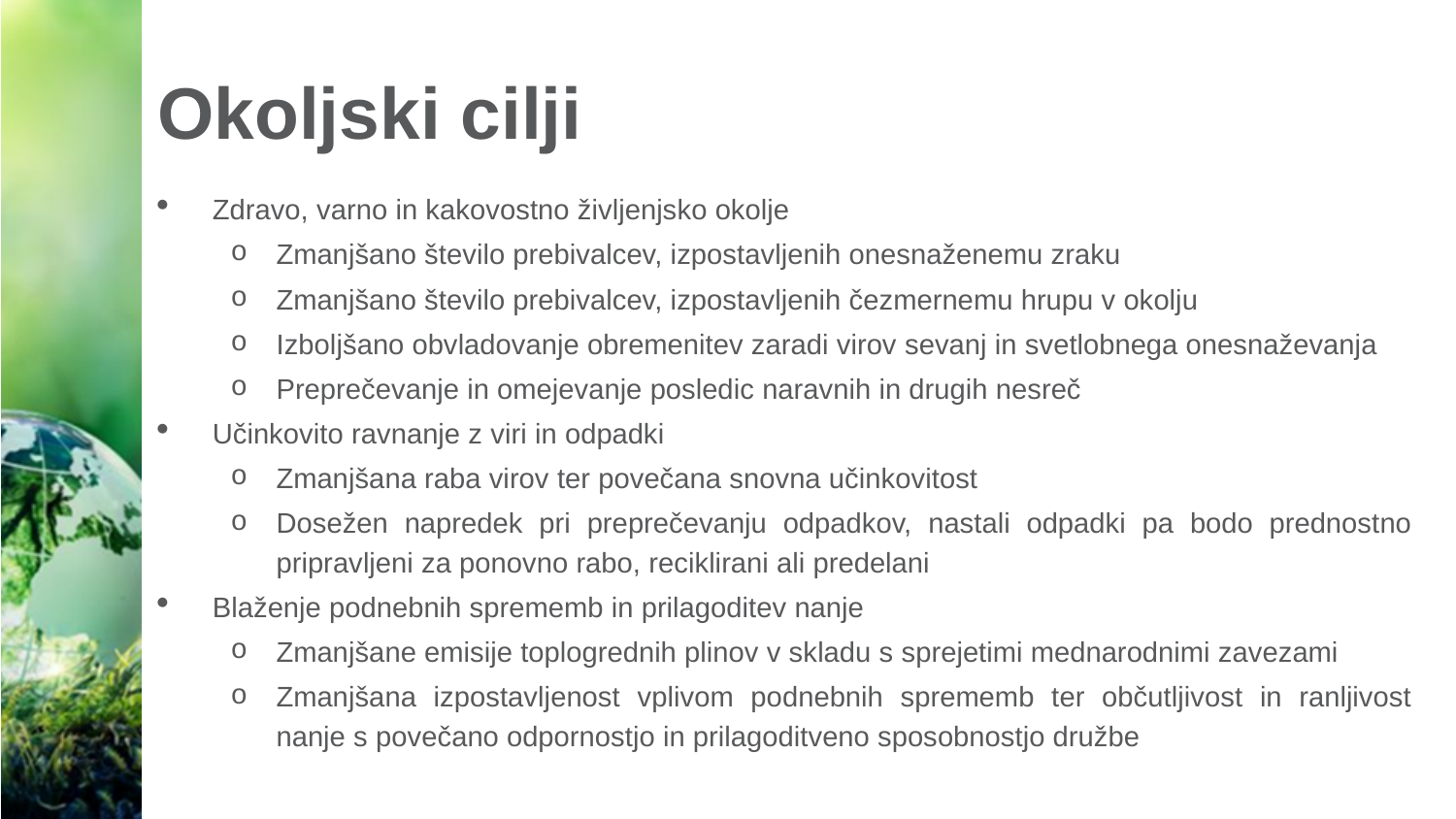

# Okoljski cilji
Zdravo, varno in kakovostno življenjsko okolje
Zmanjšano število prebivalcev, izpostavljenih onesnaženemu zraku
Zmanjšano število prebivalcev, izpostavljenih čezmernemu hrupu v okolju
Izboljšano obvladovanje obremenitev zaradi virov sevanj in svetlobnega onesnaževanja
Preprečevanje in omejevanje posledic naravnih in drugih nesreč
Učinkovito ravnanje z viri in odpadki
Zmanjšana raba virov ter povečana snovna učinkovitost
Dosežen napredek pri preprečevanju odpadkov, nastali odpadki pa bodo prednostno pripravljeni za ponovno rabo, reciklirani ali predelani
Blaženje podnebnih sprememb in prilagoditev nanje
Zmanjšane emisije toplogrednih plinov v skladu s sprejetimi mednarodnimi zavezami
Zmanjšana izpostavljenost vplivom podnebnih sprememb ter občutljivost in ranljivost nanje s povečano odpornostjo in prilagoditveno sposobnostjo družbe